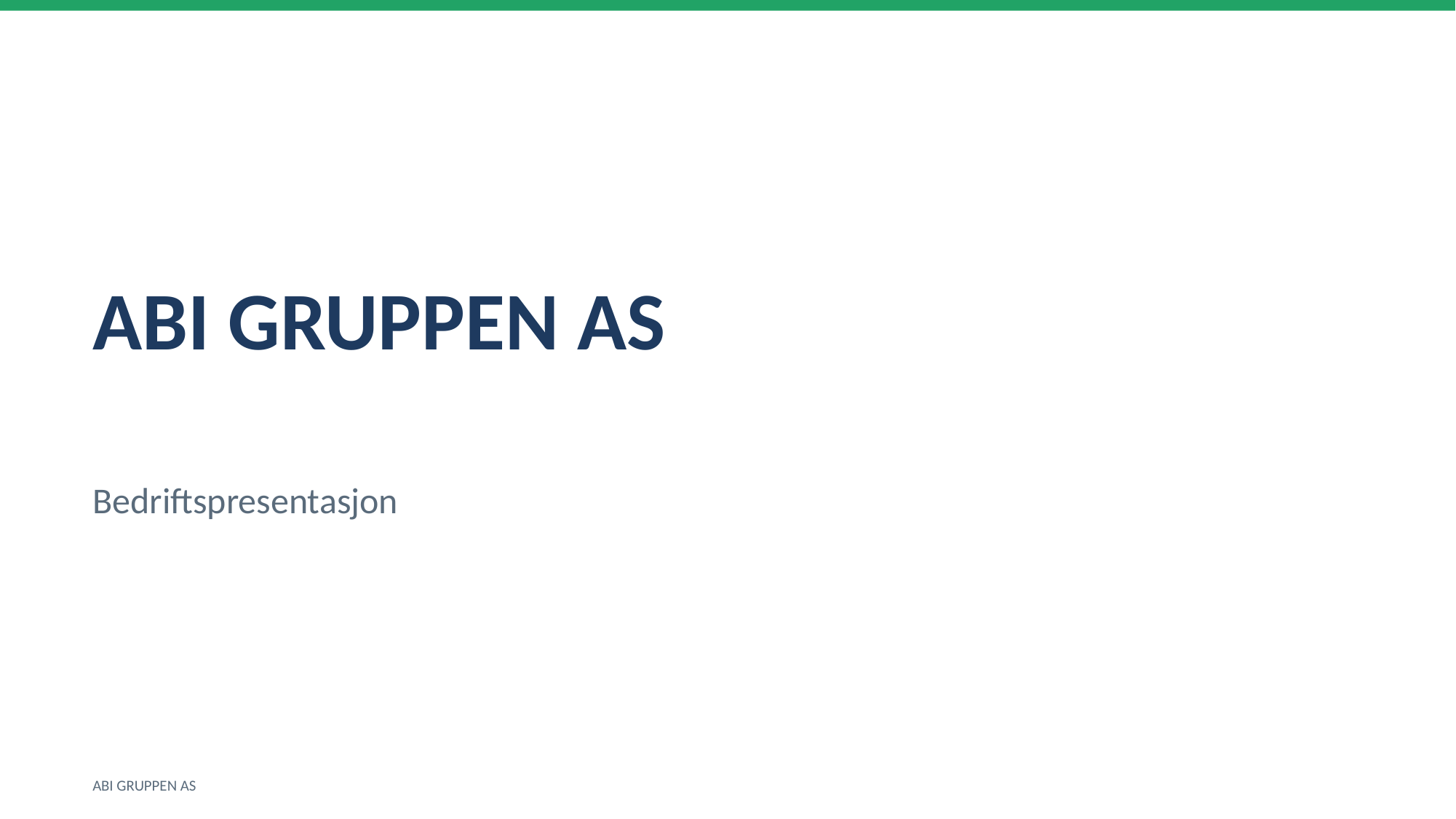

ABI GRUPPEN AS
Bedriftspresentasjon
ABI GRUPPEN AS